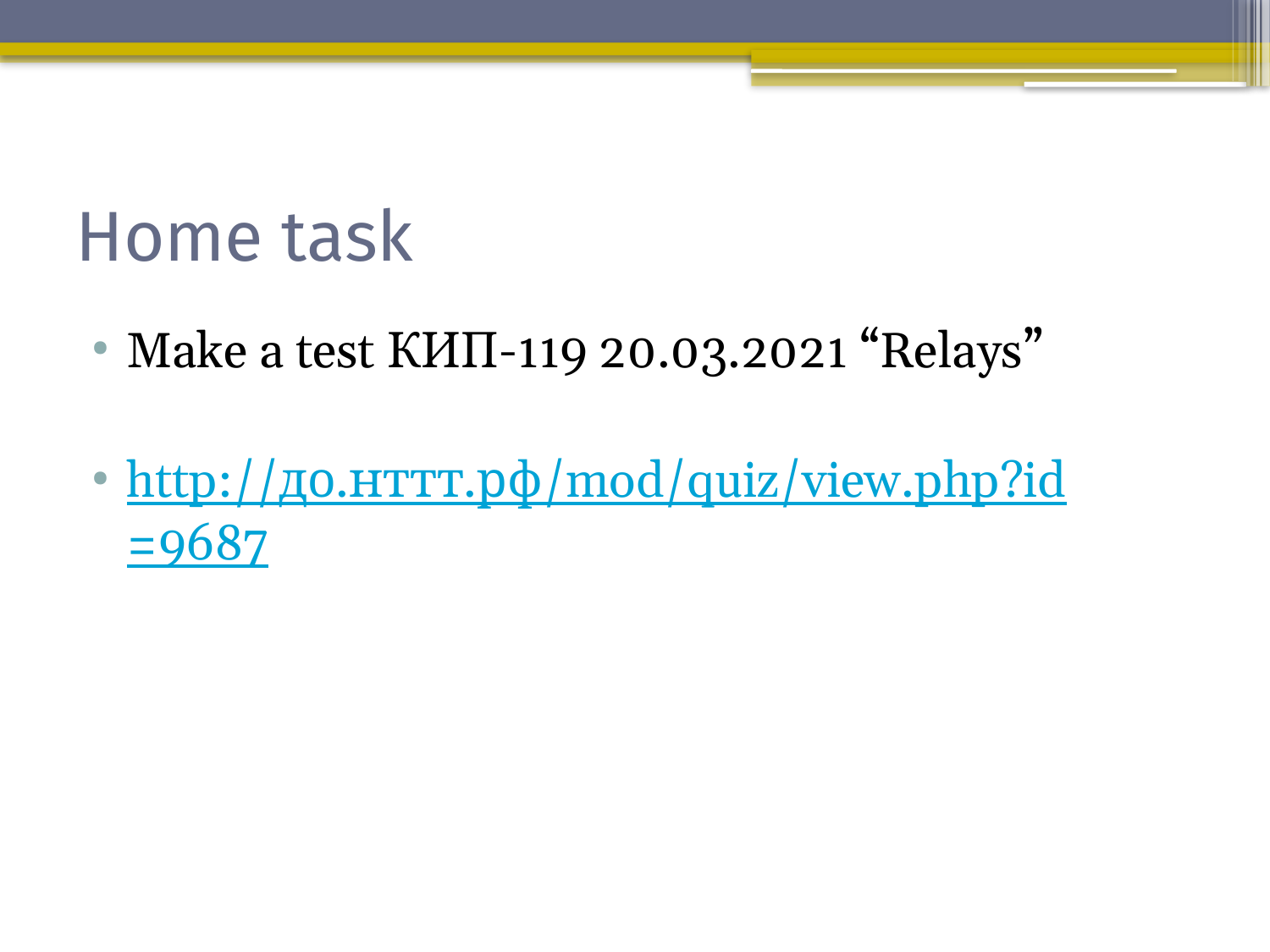

# Home task
Make a test КИП-119 20.03.2021 “Relays”

http://до.нттт.рф/mod/quiz/view.php?id=9687